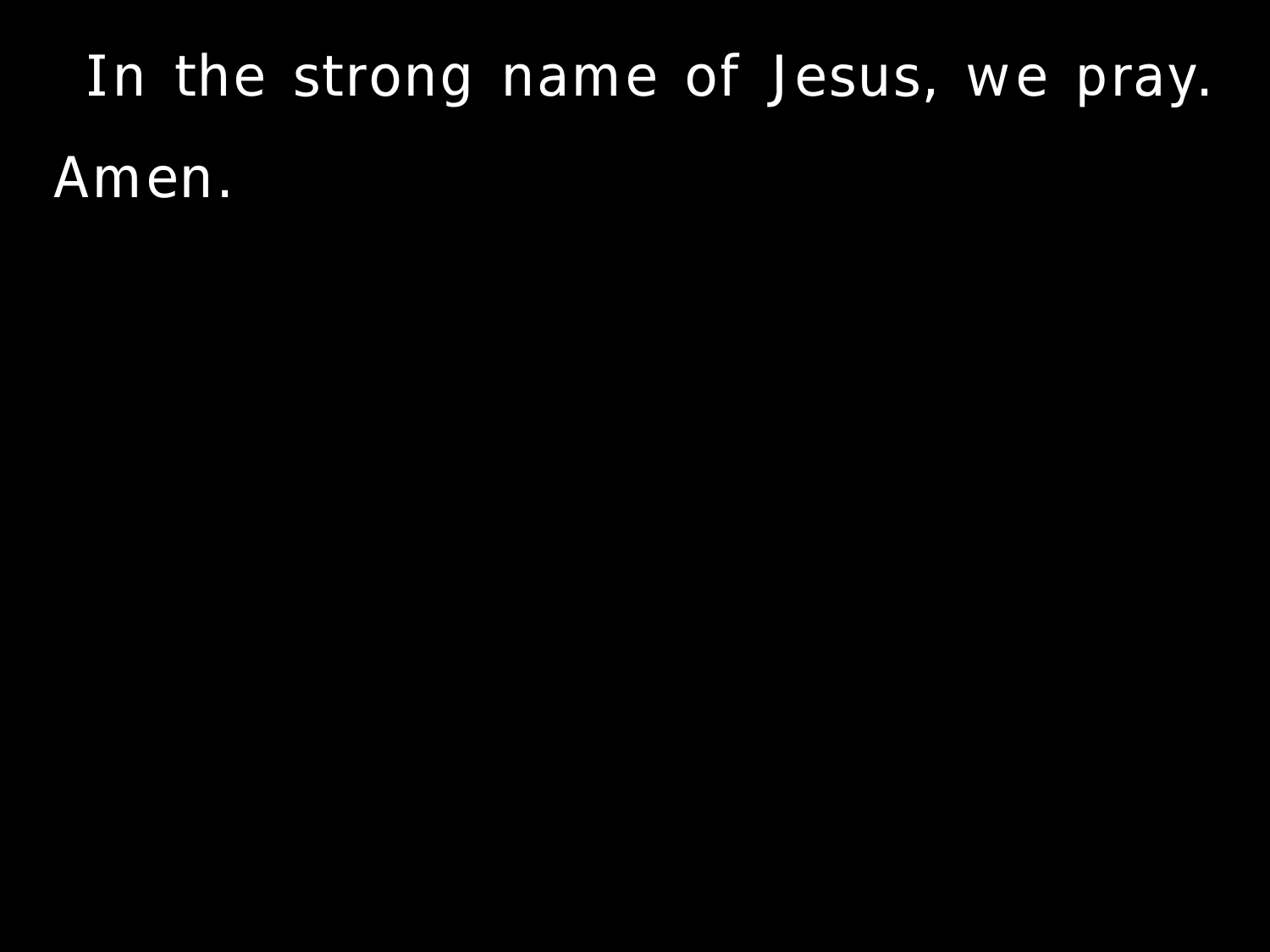

In the strong name of Jesus, we pray. Amen.